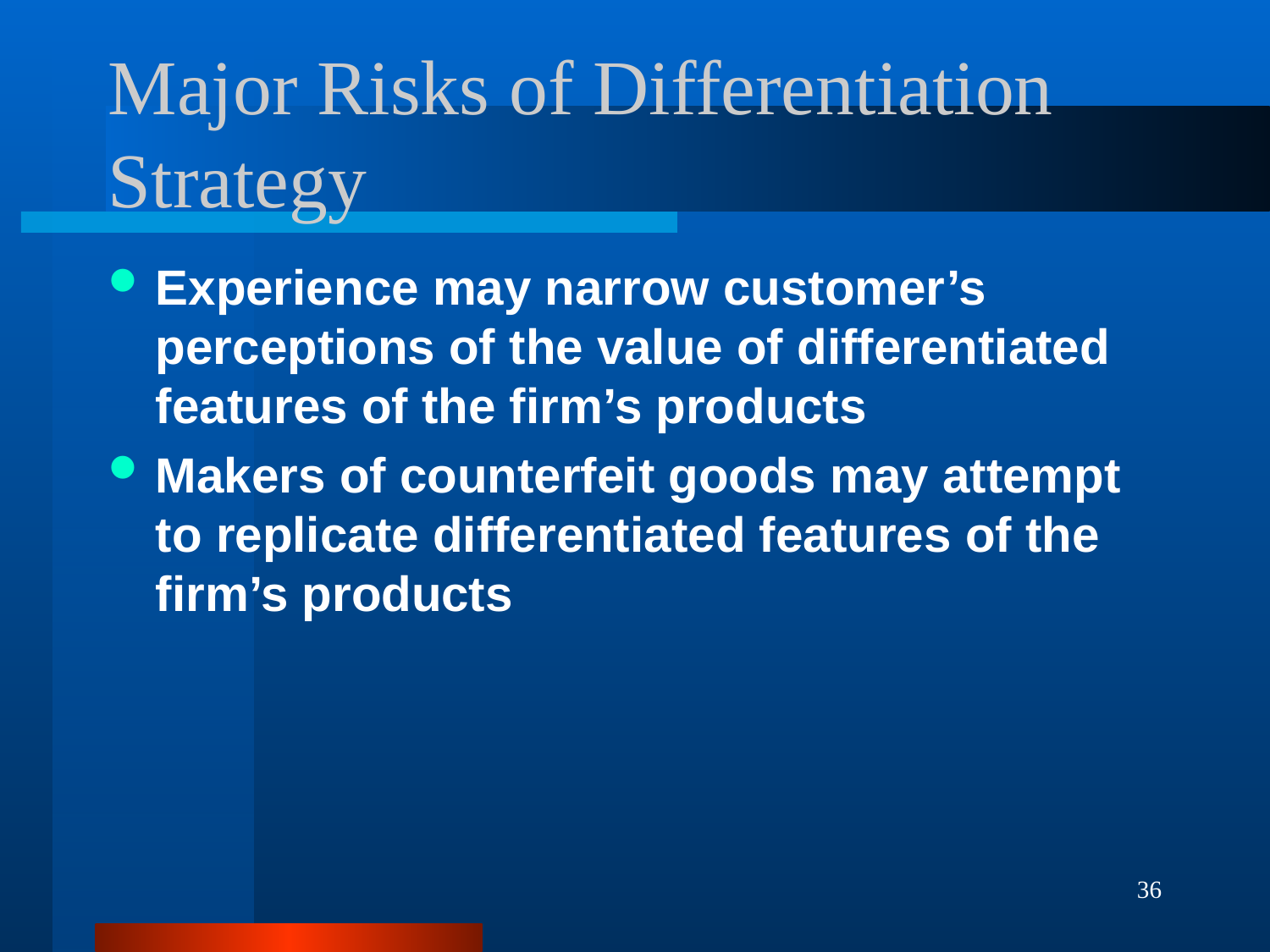

# Major Risks of Differentiation Strategy
Experience may narrow customer’s perceptions of the value of differentiated features of the firm’s products
Makers of counterfeit goods may attempt to replicate differentiated features of the firm’s products
36